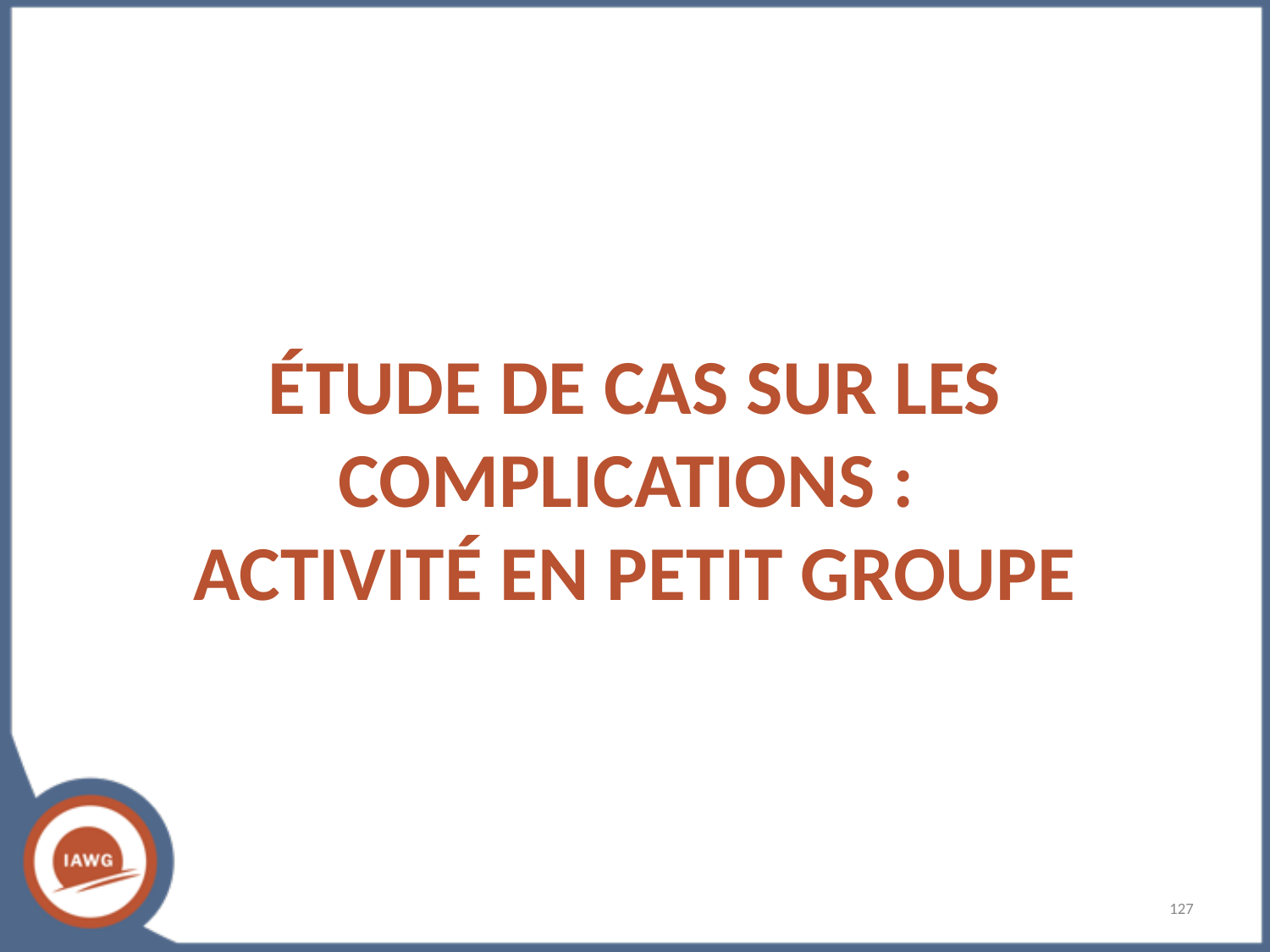

# ÉTUDE DE CAS SUR LES COMPLICATIONS : ACTIVITÉ EN PETIT GROUPE
127